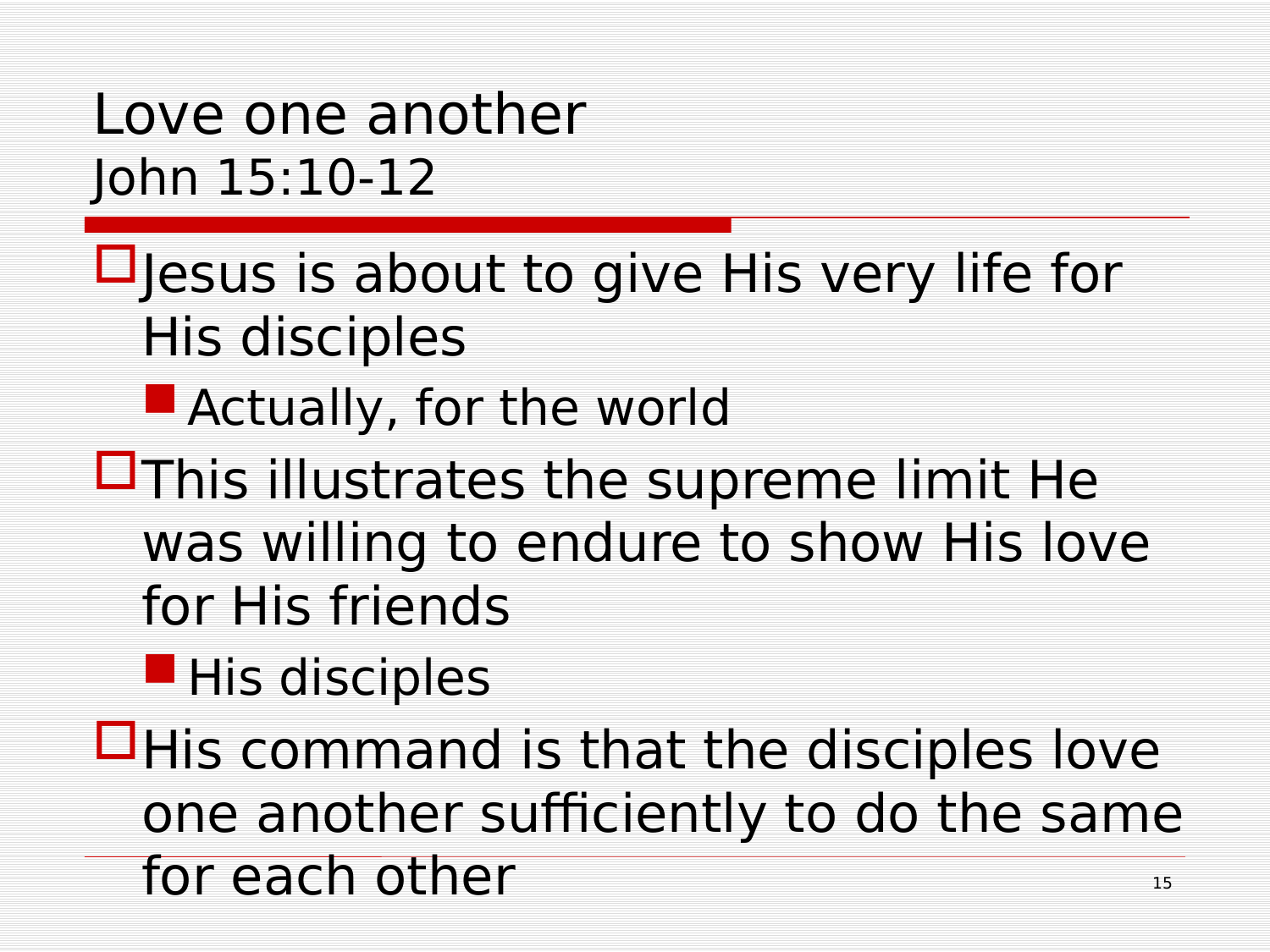

# Love one another John 15:10-12
Jesus is about to give His very life for His disciples
Actually, for the world
This illustrates the supreme limit He was willing to endure to show His love for His friends
His disciples
His command is that the disciples love one another sufficiently to do the same for each other

15